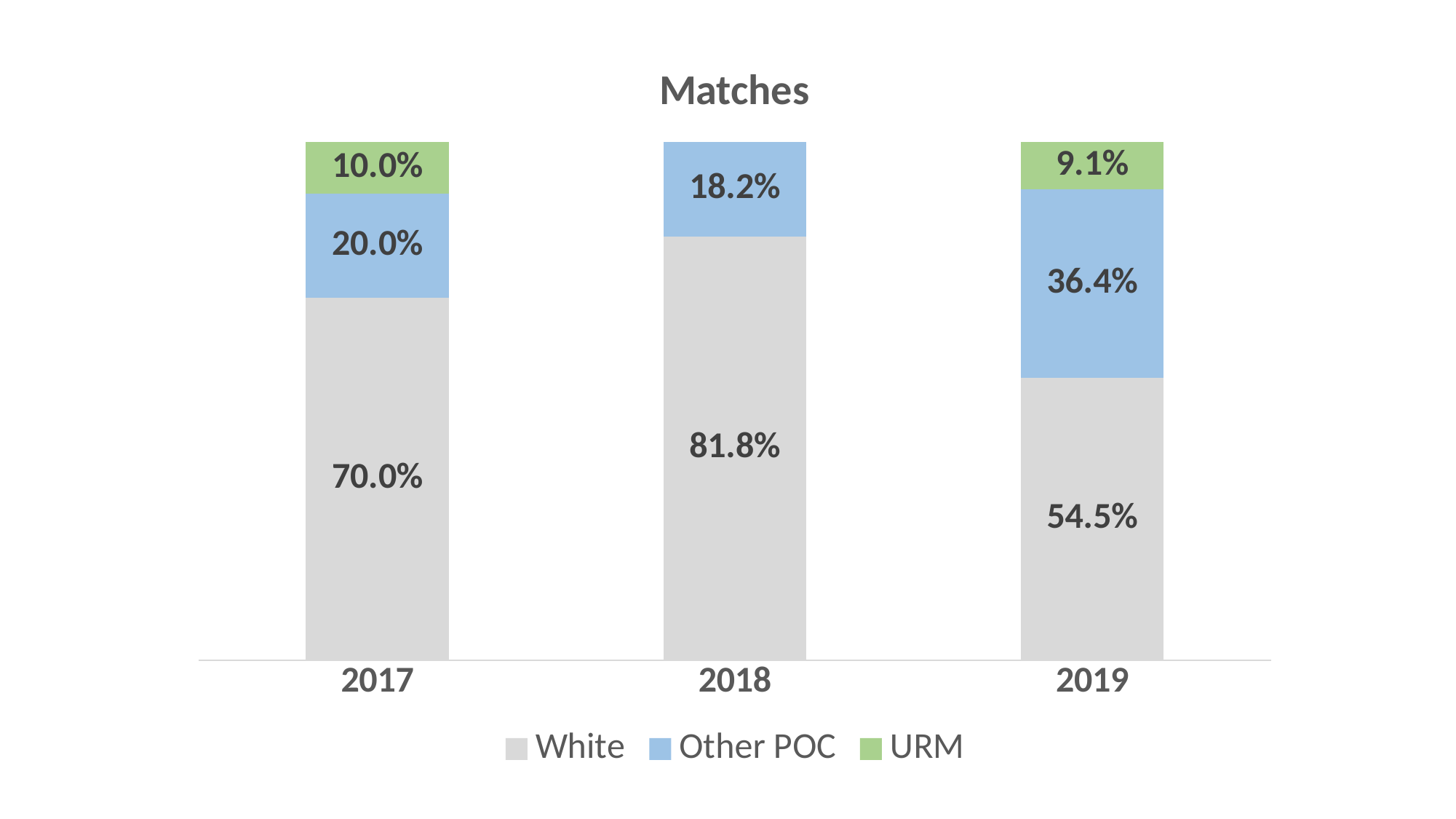

### Chart: Matches

| Category | White | Other POC | URM |
|---|---|---|---|
| 2017 | 0.7 | 0.2 | 0.1 |
| 2018 | 0.818 | 0.182 | 0.0 |
| 2019 | 0.545 | 0.364 | 0.091 |